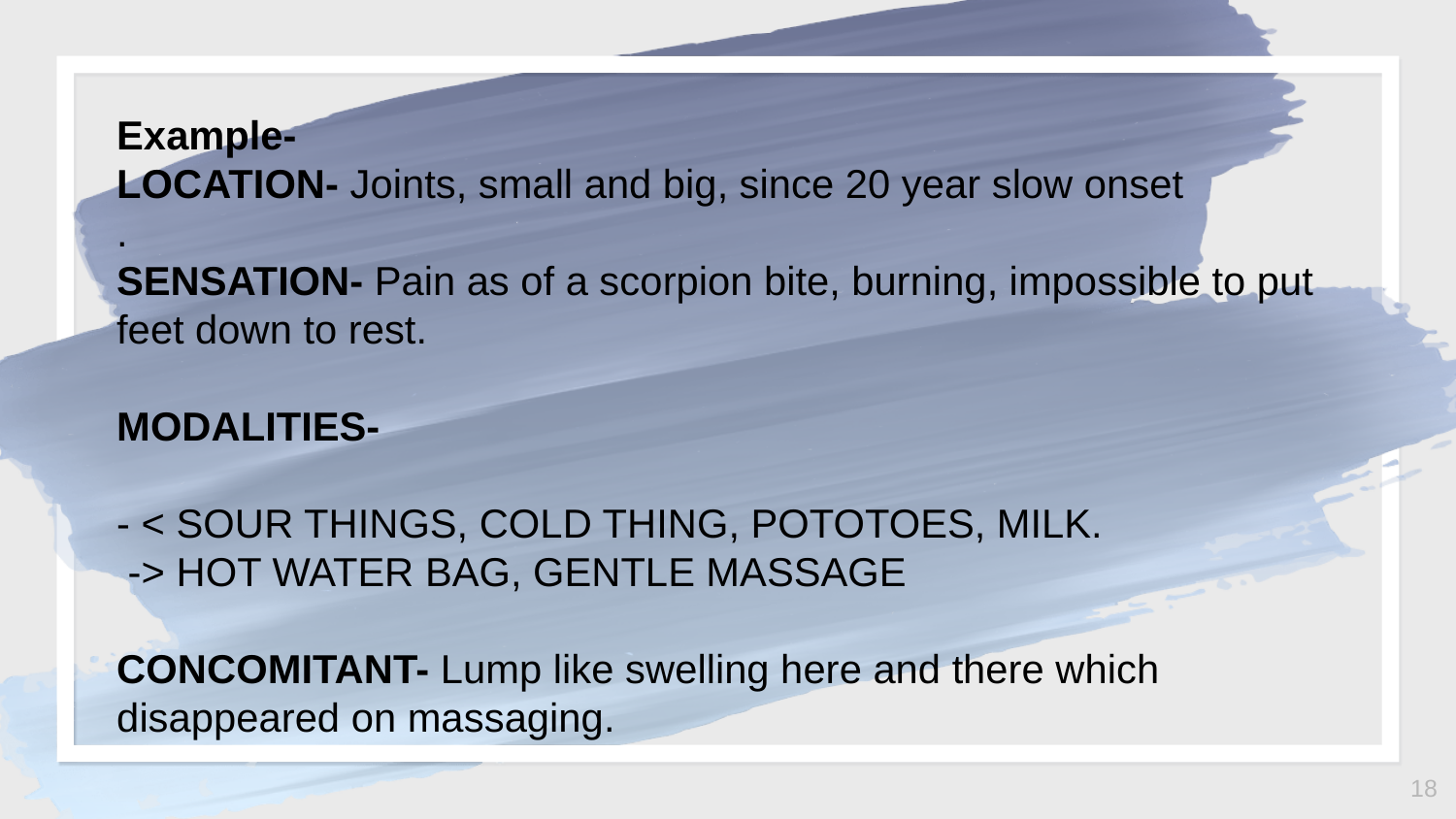

Example-
LOCATION- Joints, small and big, since 20 year slow onset
.
SENSATION- Pain as of a scorpion bite, burning, impossible to put feet down to rest.

MODALITIES-

- < SOUR THINGS, COLD THING, POTOTOES, MILK.
 -> HOT WATER BAG, GENTLE MASSAGE

CONCOMITANT- Lump like swelling here and there which disappeared on massaging.
18